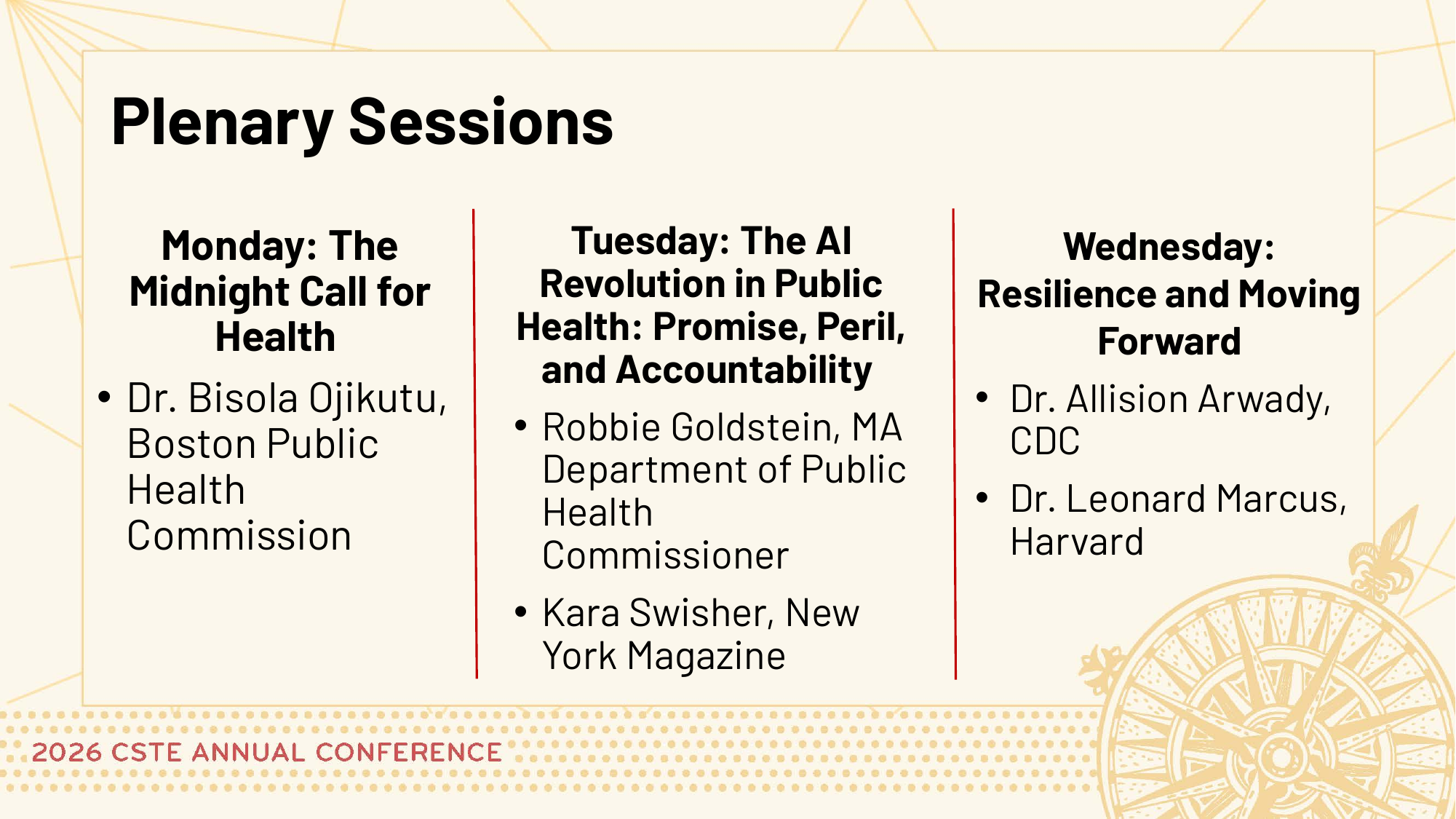

# Plenary Sessions
Tuesday: The AI Revolution in Public Health: Promise, Peril, and Accountability
Robbie Goldstein, MA Department of Public Health Commissioner
Kara Swisher, New York Magazine

Wednesday: Resilience and Moving Forward
Dr. Allision Arwady, CDC
Dr. Leonard Marcus, Harvard

Monday: The Midnight Call for Health
Dr. Bisola Ojikutu, Boston Public Health Commission